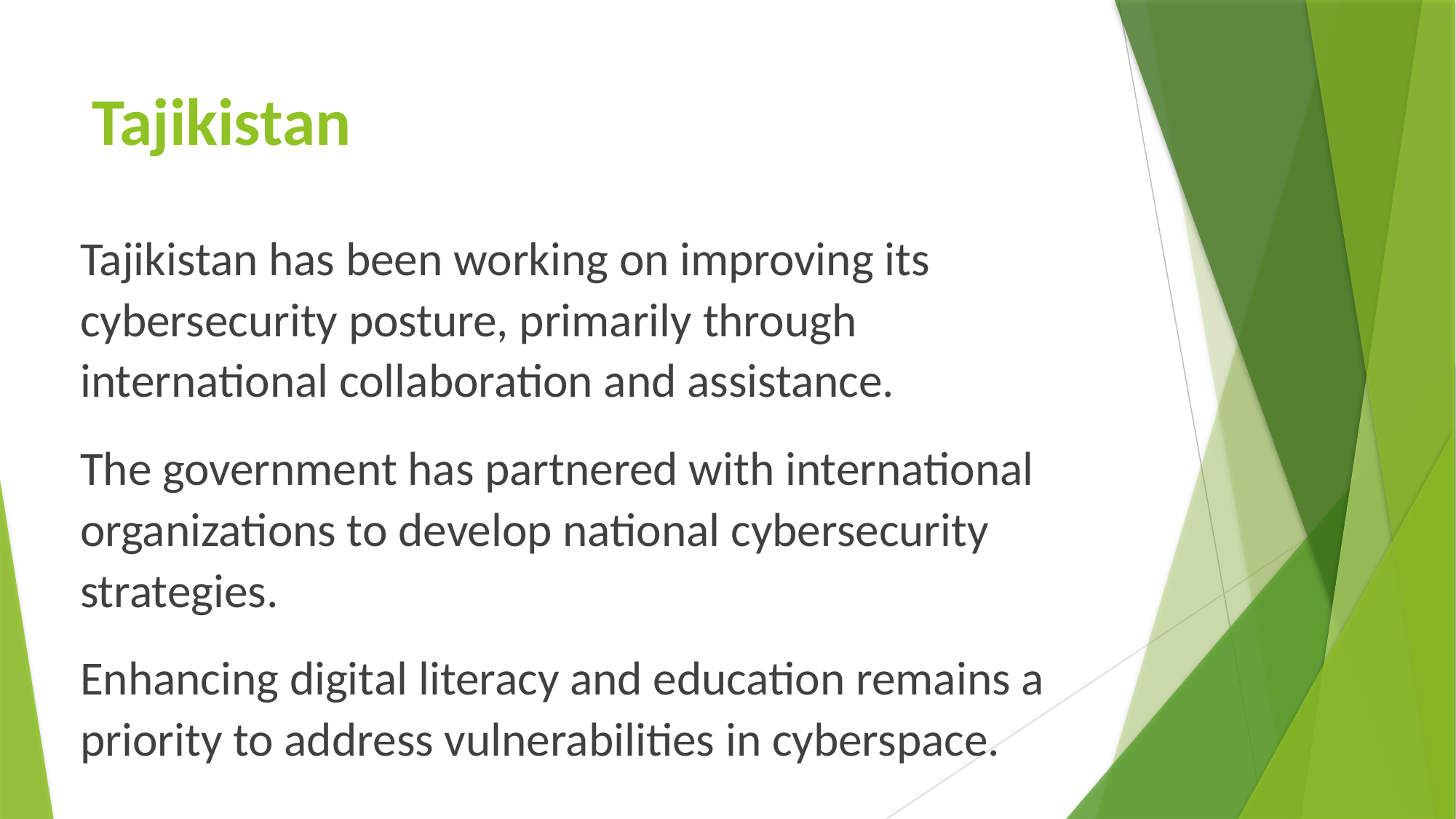

# Tajikistan
Tajikistan has been working on improving its cybersecurity posture, primarily through international collaboration and assistance.
The government has partnered with international organizations to develop national cybersecurity strategies.
Enhancing digital literacy and education remains a priority to address vulnerabilities in cyberspace.